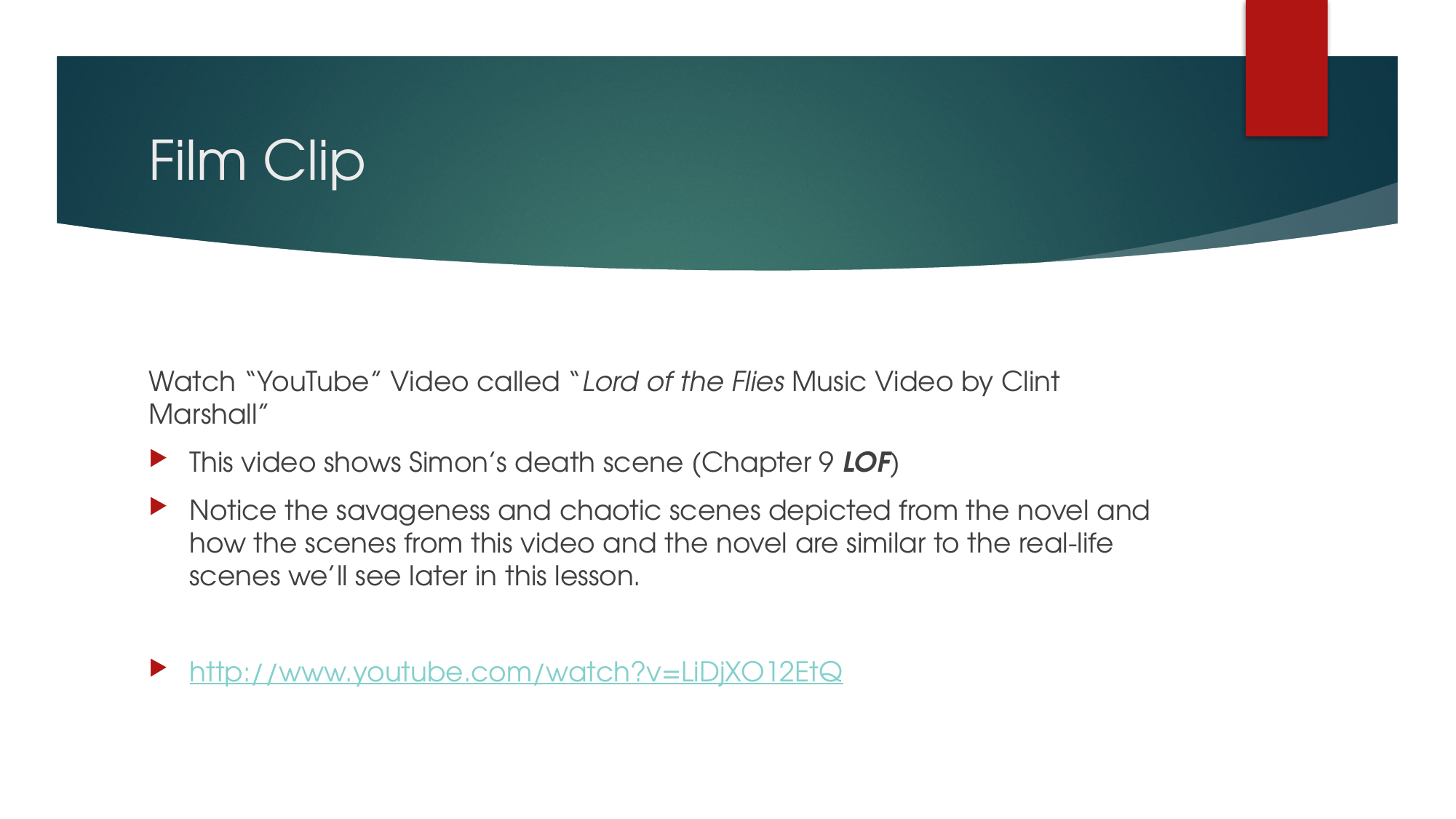

# Film Clip

Watch “YouTube” Video called “Lord of the Flies Music Video by Clint Marshall”
This video shows Simon’s death scene (Chapter 9 LOF)
Notice the savageness and chaotic scenes depicted from the novel and how the scenes from this video and the novel are similar to the real-life scenes we’ll see later in this lesson.

http://www.youtube.com/watch?v=LiDjXO12EtQ